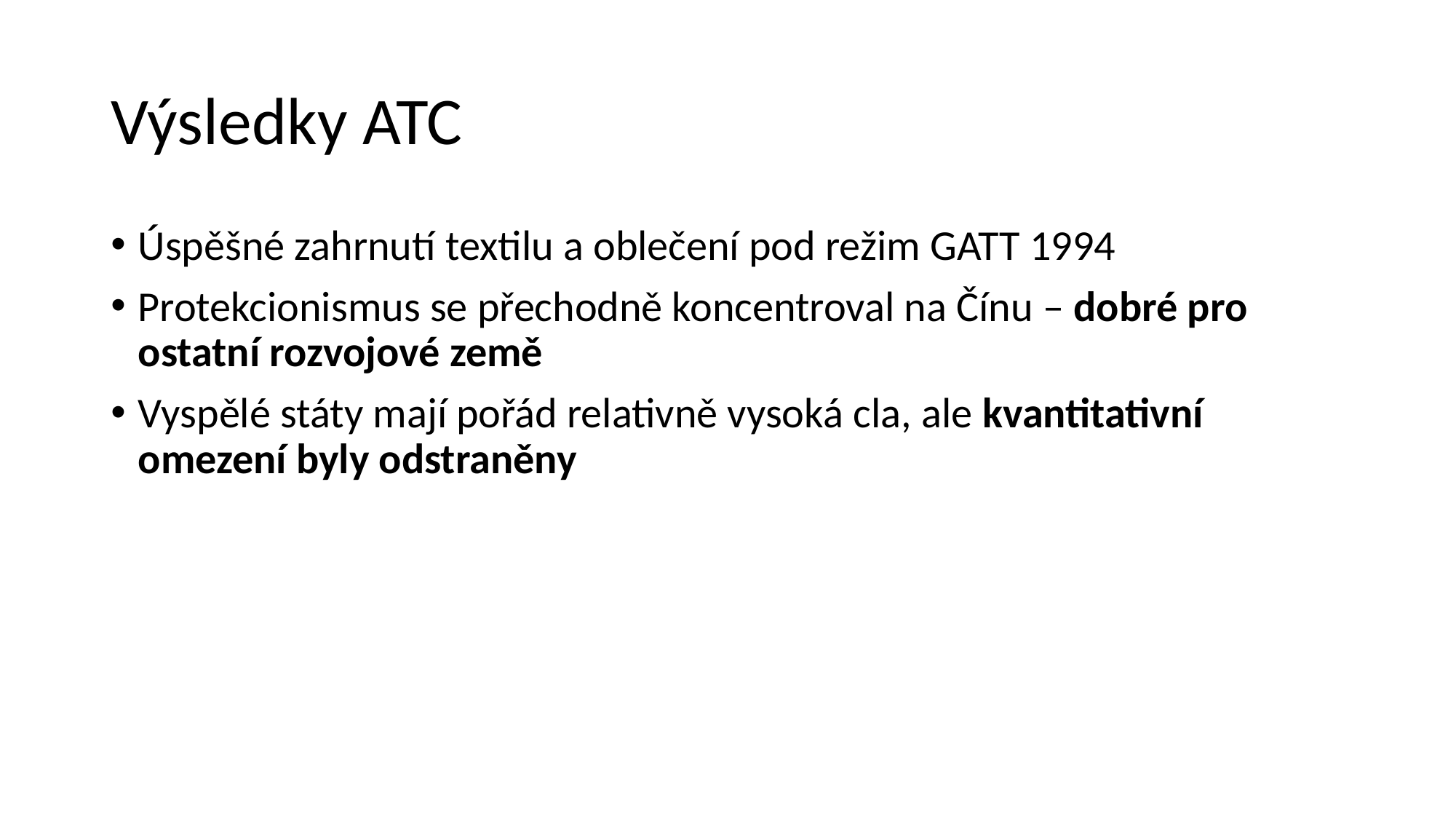

# Výsledky ATC
Úspěšné zahrnutí textilu a oblečení pod režim GATT 1994
Protekcionismus se přechodně koncentroval na Čínu – dobré pro ostatní rozvojové země
Vyspělé státy mají pořád relativně vysoká cla, ale kvantitativní omezení byly odstraněny